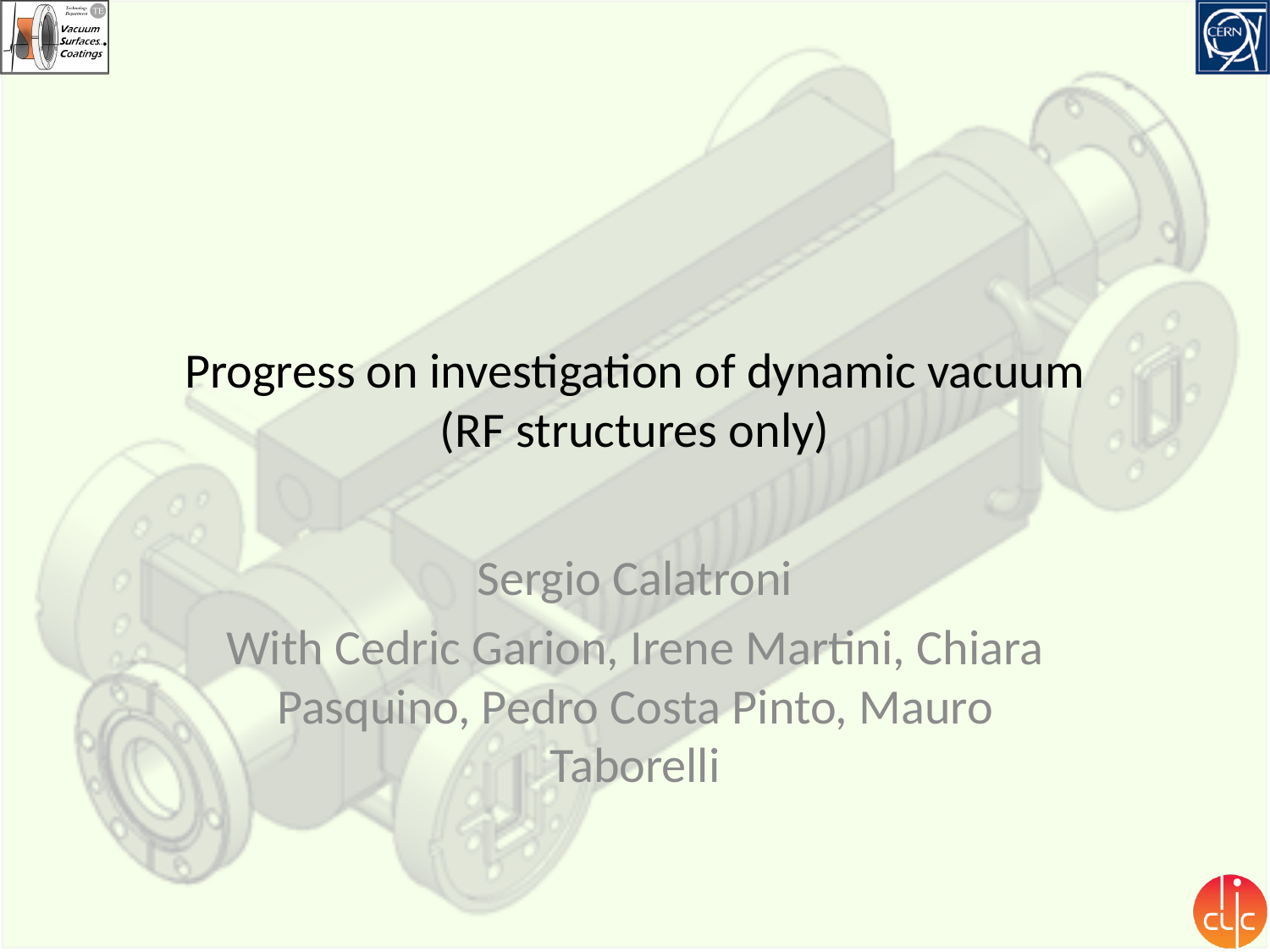

# Progress on investigation of dynamic vacuum (RF structures only)
Sergio Calatroni
With Cedric Garion, Irene Martini, Chiara Pasquino, Pedro Costa Pinto, Mauro Taborelli